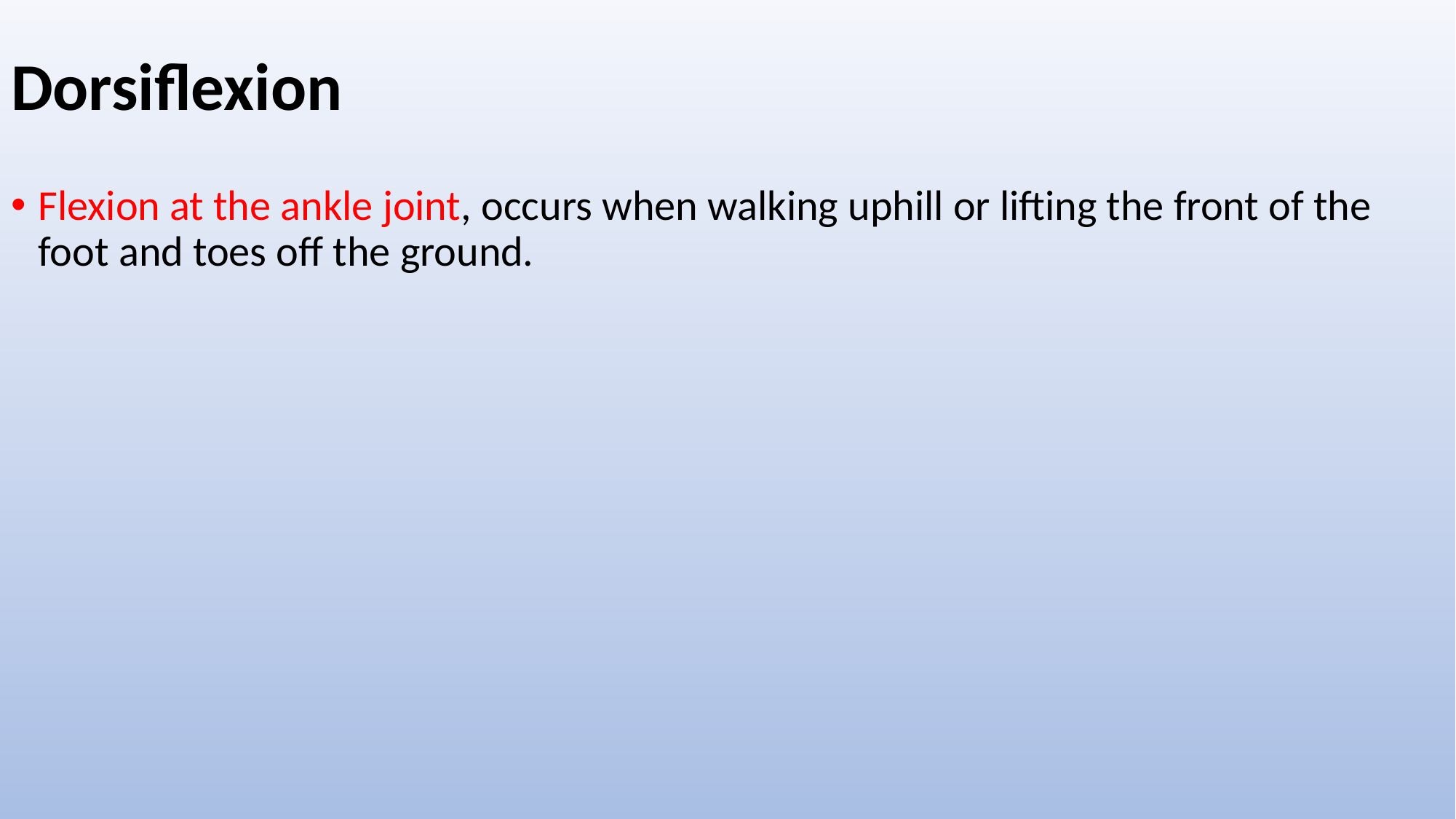

# Dorsiflexion
Flexion at the ankle joint, occurs when walking uphill or lifting the front of the foot and toes off the ground.